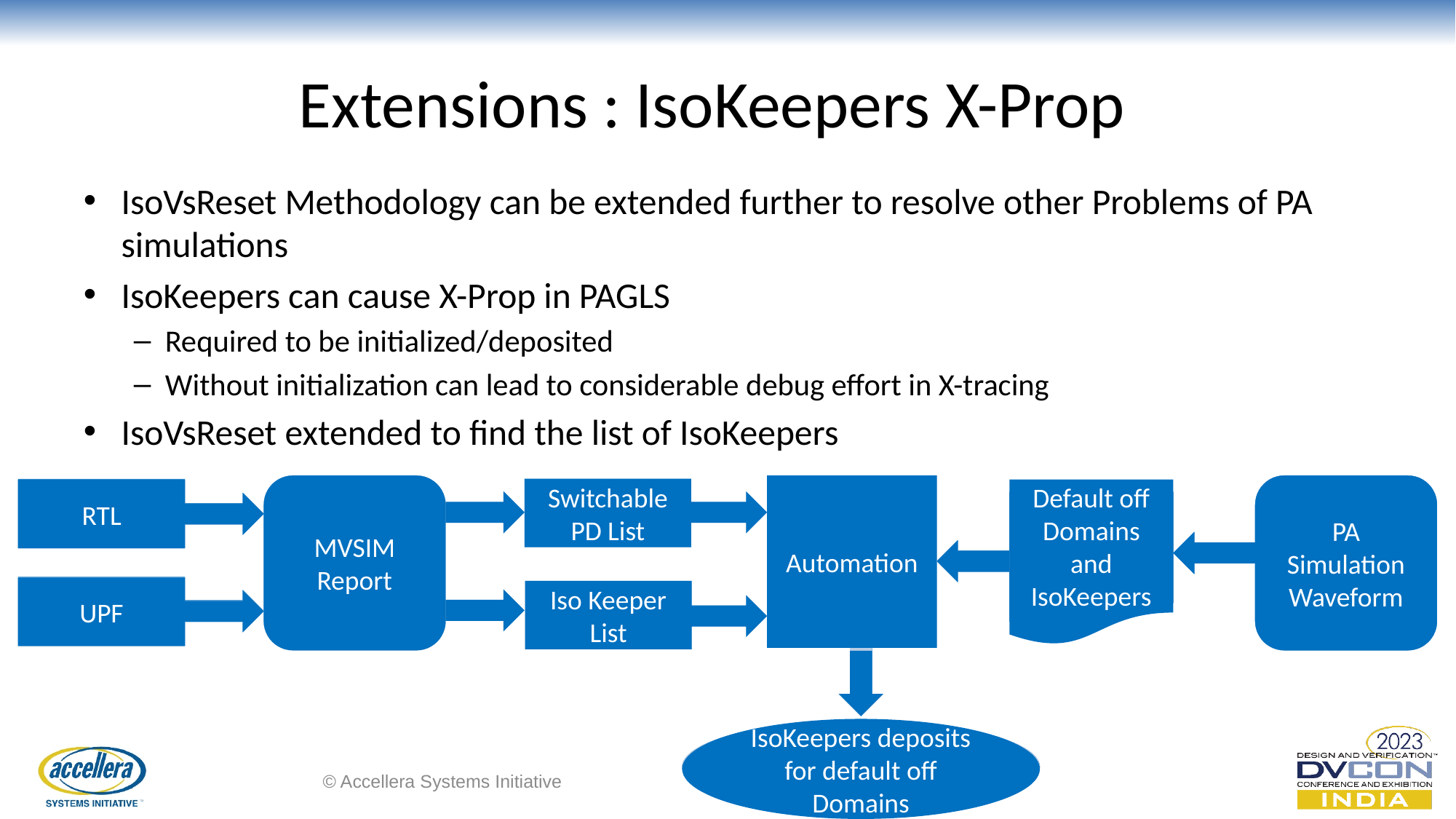

# Extensions : IsoKeepers X-Prop
IsoVsReset Methodology can be extended further to resolve other Problems of PA simulations
IsoKeepers can cause X-Prop in PAGLS
Required to be initialized/deposited
Without initialization can lead to considerable debug effort in X-tracing
IsoVsReset extended to find the list of IsoKeepers

MVSIM Report
IsoVsReset Comparison
IsoVsReset Comparison
IsoVsReset Comparison
PA Simulation Waveform
PA Simulation Waveform
PA Simulation Waveform
MVSIM Report
IsoVsReset Comparison
Automation
IsoVsReset Comparison
PA Simulation Waveform
RTL
RTL
Default off Domains and IsoKeepers
RTL
RTL

Reset Value Extraction
Reset Value Extraction
Reset Value Extraction
Reset Value Extraction

UPF
UPF
UPF
UPF

IsoKeepers deposits for default off Domains
Comparison Report
Comparison Report
Comparison Report
Comparison Report
MVSIM Report
MVSIM Report
Switchable PD List
Switchable PD List
RTL
RTL

UPF
UPF
Iso Keeper List
Iso Keeper List

© Accellera Systems Initiative
12